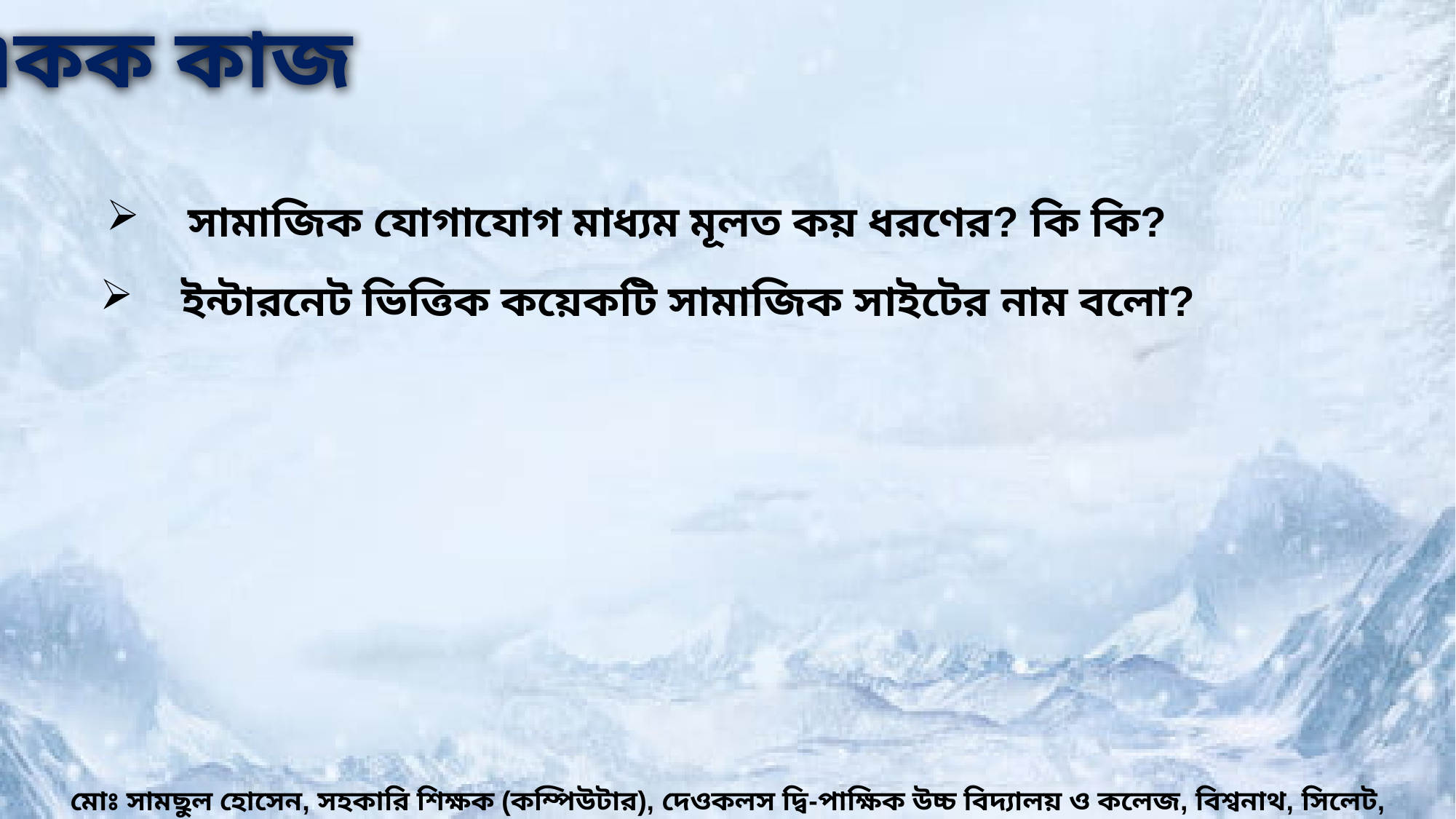

একক কাজ
সামাজিক যোগাযোগ মাধ্যম মূলত কয় ধরণের? কি কি?
ইন্টারনেট ভিত্তিক কয়েকটি সামাজিক সাইটের নাম বলো?